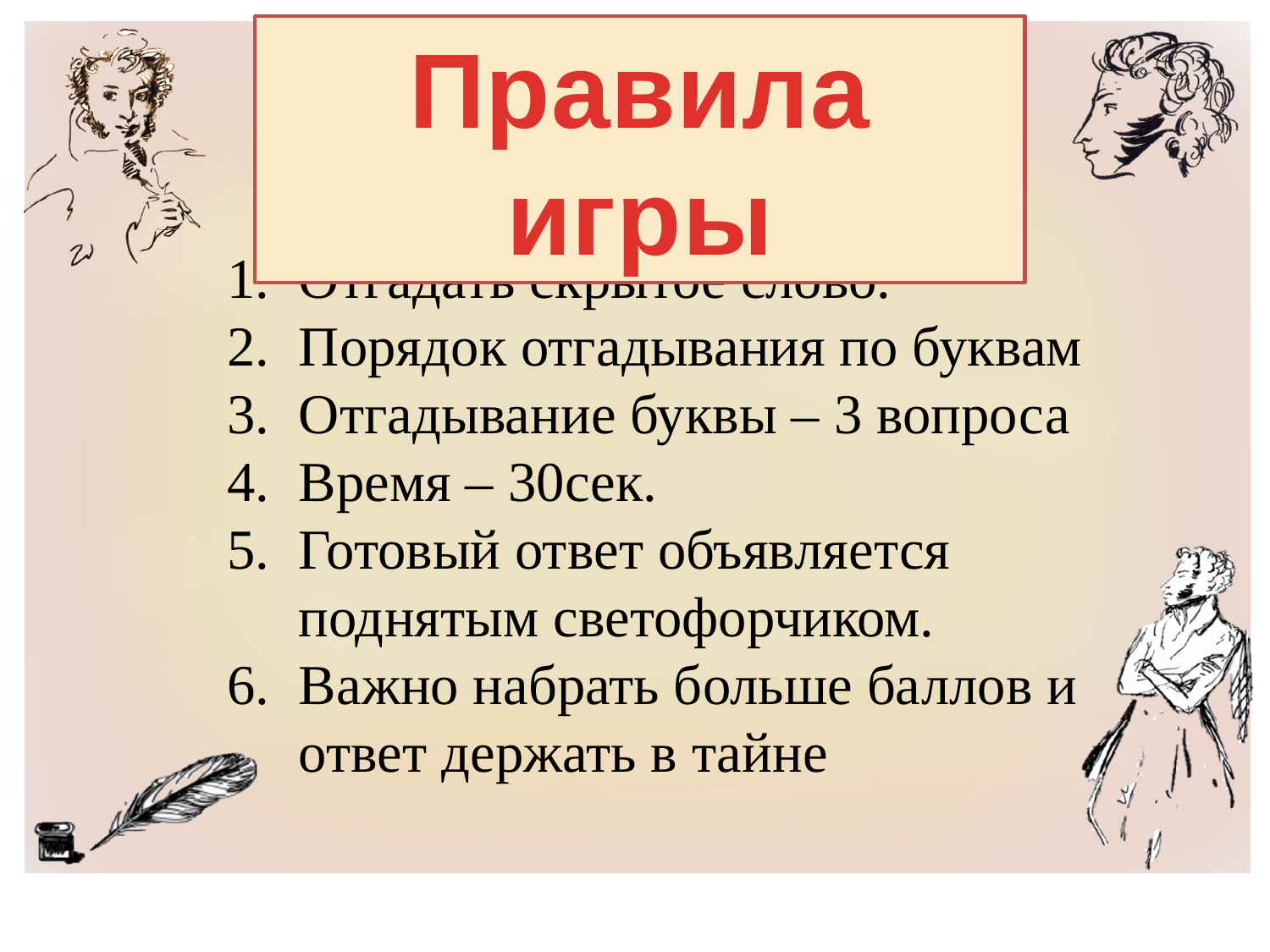

Правила игры
Отгадать скрытое слово.
Порядок отгадывания по буквам
Отгадывание буквы – 3 вопроса
Время – 30сек.
Готовый ответ объявляется поднятым светофорчиком.
Важно набрать больше баллов и ответ держать в тайне